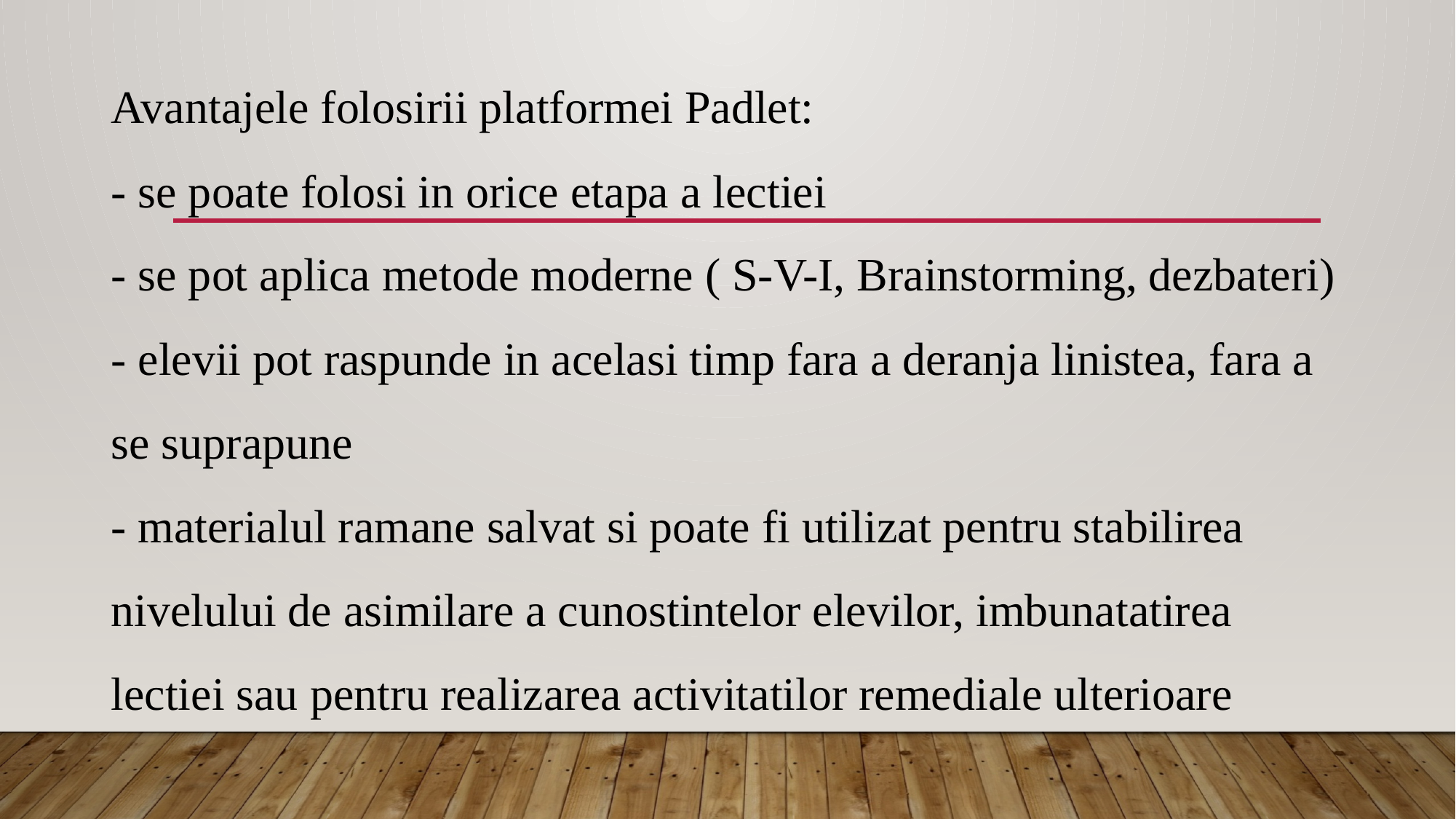

# Avantajele folosirii platformei Padlet: - se poate folosi in orice etapa a lectiei - se pot aplica metode moderne ( S-V-I, Brainstorming, dezbateri) - elevii pot raspunde in acelasi timp fara a deranja linistea, fara a se suprapune - materialul ramane salvat si poate fi utilizat pentru stabilirea nivelului de asimilare a cunostintelor elevilor, imbunatatirea lectiei sau pentru realizarea activitatilor remediale ulterioare